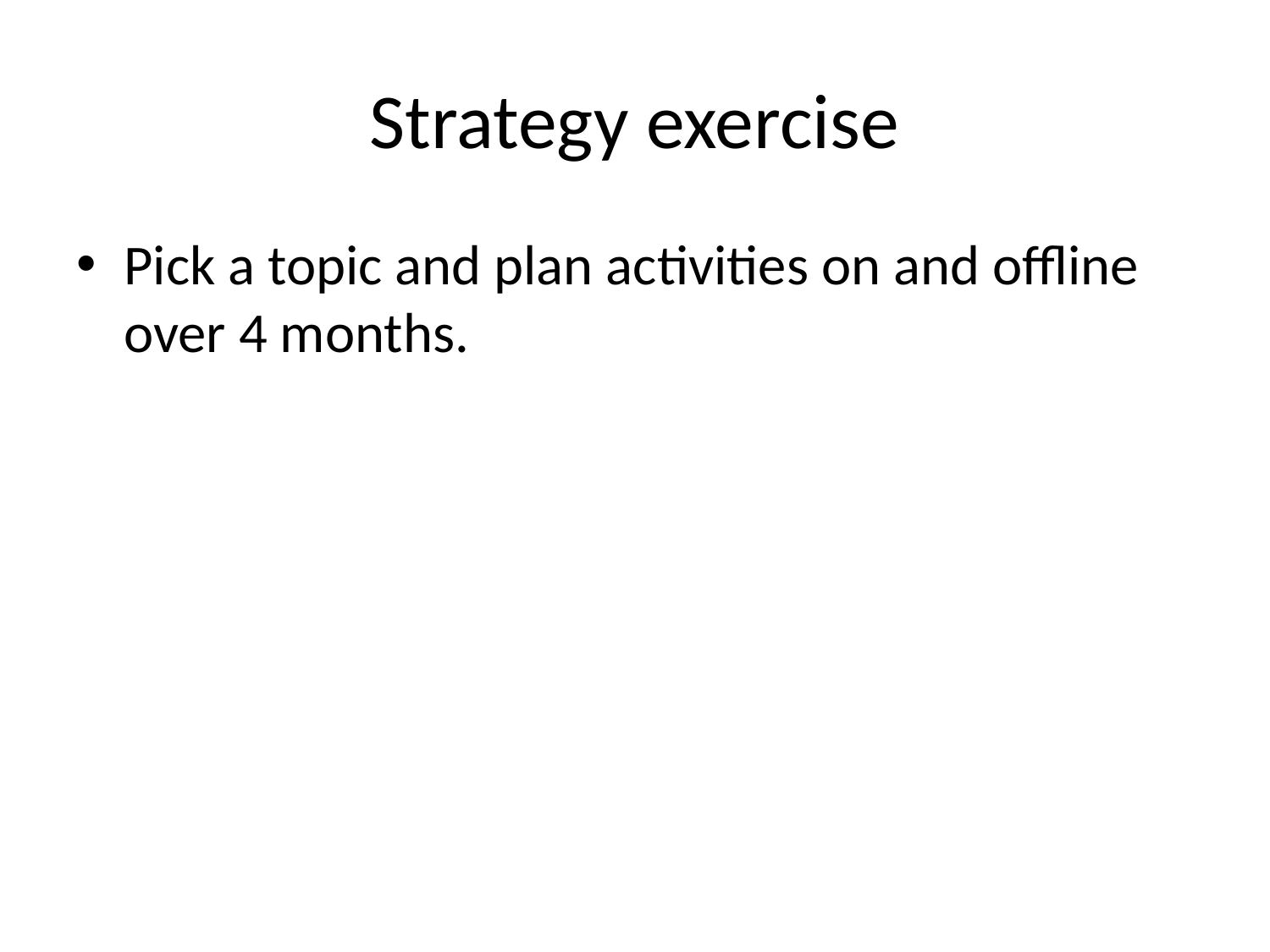

# Strategy exercise
Pick a topic and plan activities on and offline over 4 months.